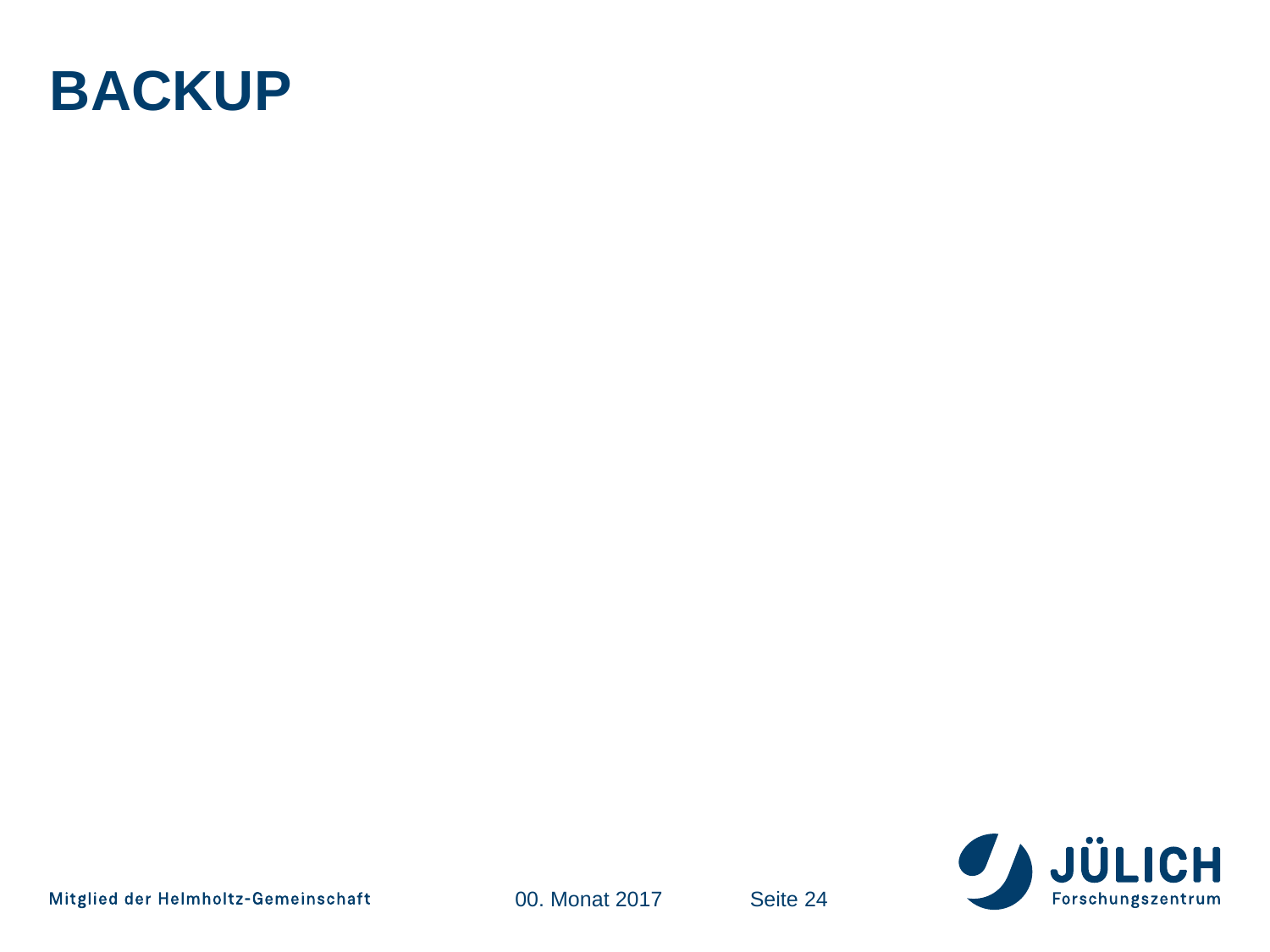

# Backup

00. Monat 2017
Seite 24